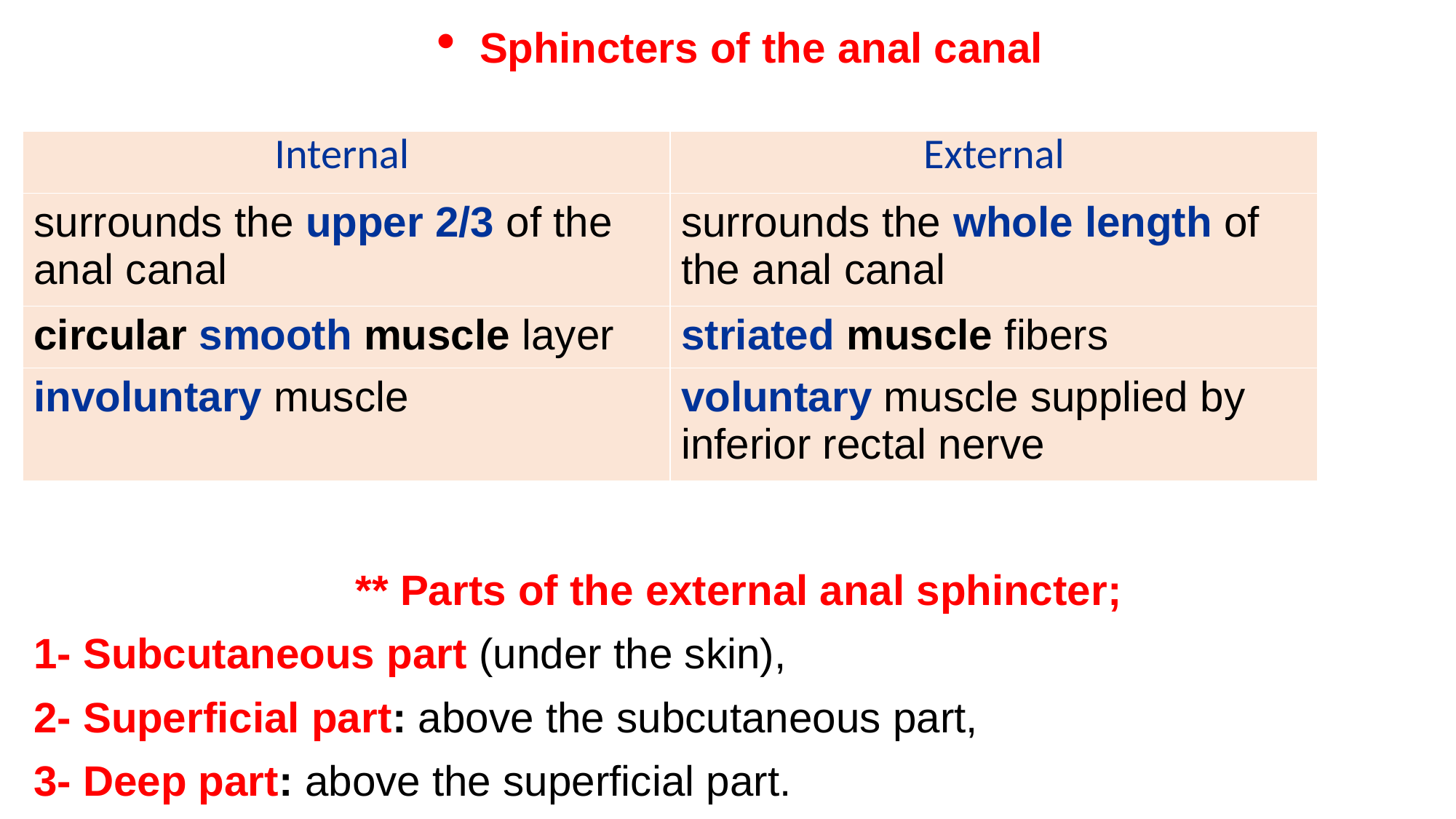

Sphincters of the anal canal
| Internal | External |
| --- | --- |
| surrounds the upper 2/3 of the anal canal | surrounds the whole length of the anal canal |
| circular smooth muscle layer | striated muscle fibers |
| involuntary muscle | voluntary muscle supplied by inferior rectal nerve |
** Parts of the external anal sphincter;
1- Subcutaneous part (under the skin),
2- Superficial part: above the subcutaneous part,
3- Deep part: above the superficial part.